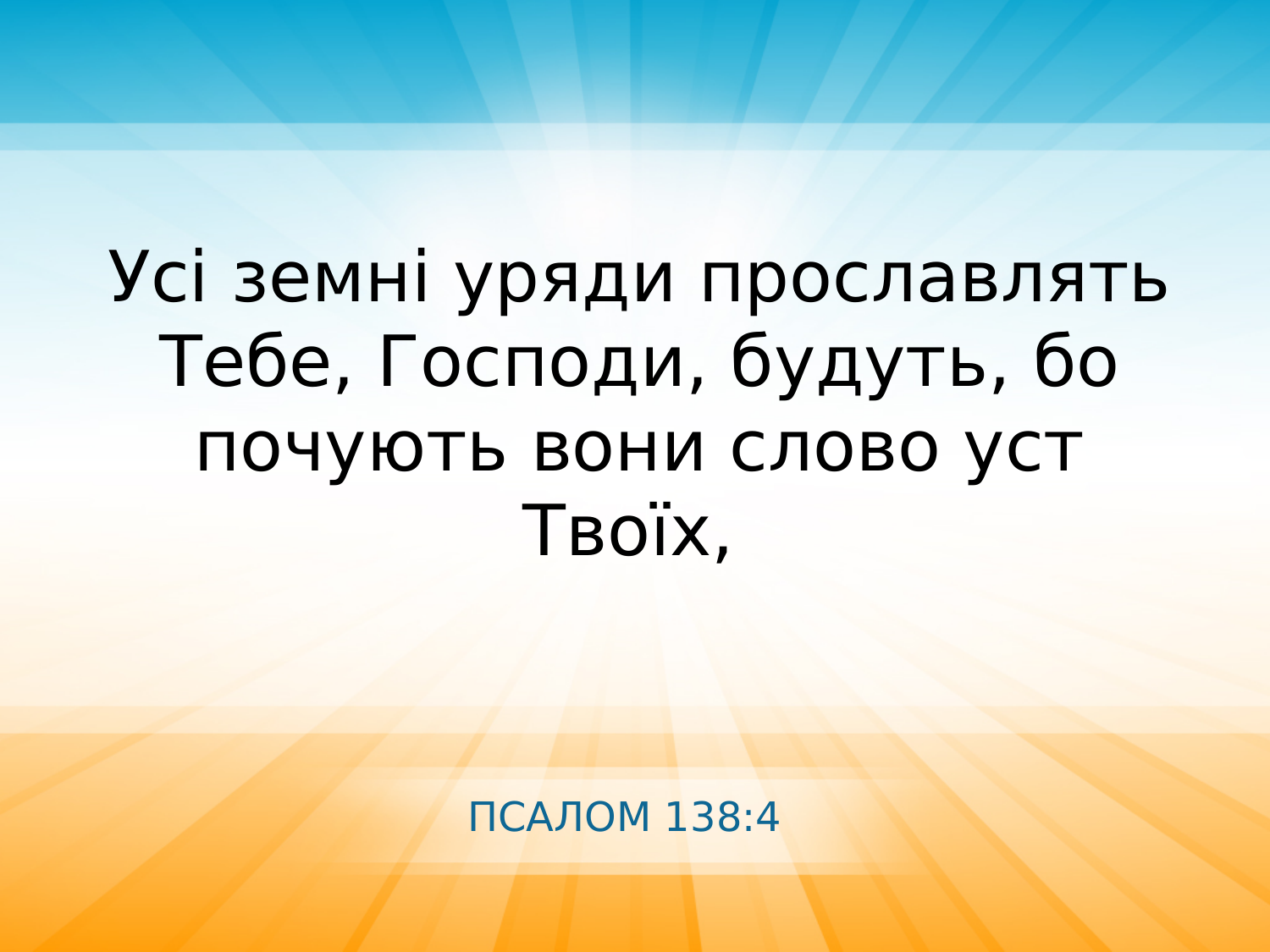

Усі земні уряди прославлять Тебе, Господи, будуть, бо почують вони слово уст Твоїх,
ПСАЛОМ 138:4